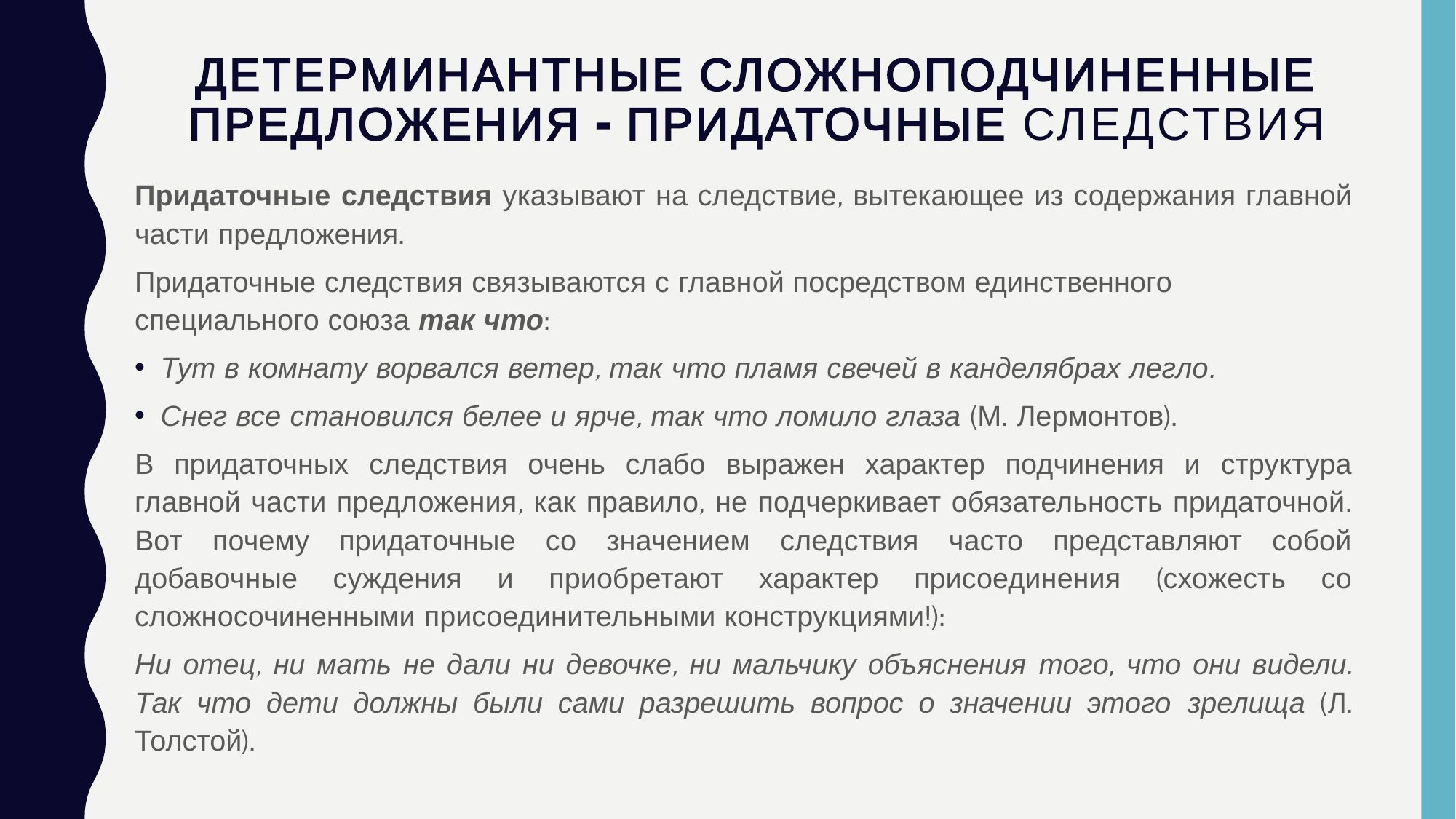

# Детерминантные сложноподчиненные предложения – придаточные следствия
Придаточные следствия указывают на следствие, вытекающее из содержания главной части предложения.
Придаточные следствия связываются с главной посредством единственного специального союза так что:
Тут в комнату ворвался ветер, так что пламя свечей в канделябрах легло.
Снег все становился белее и ярче, так что ломило глаза (М. Лермонтов).
В придаточных следствия очень слабо выражен характер подчинения и структура главной части предложения, как правило, не подчеркивает обязательность придаточной. Вот почему придаточные со значением следствия часто представляют собой добавочные суждения и приобретают характер присоединения (схожесть со сложносочиненными присоединительными конструкциями!):
Ни отец, ни мать не дали ни девочке, ни мальчику объяснения того, что они видели. Так что дети должны были сами разрешить вопрос о значении этого зрелища (Л. Толстой).